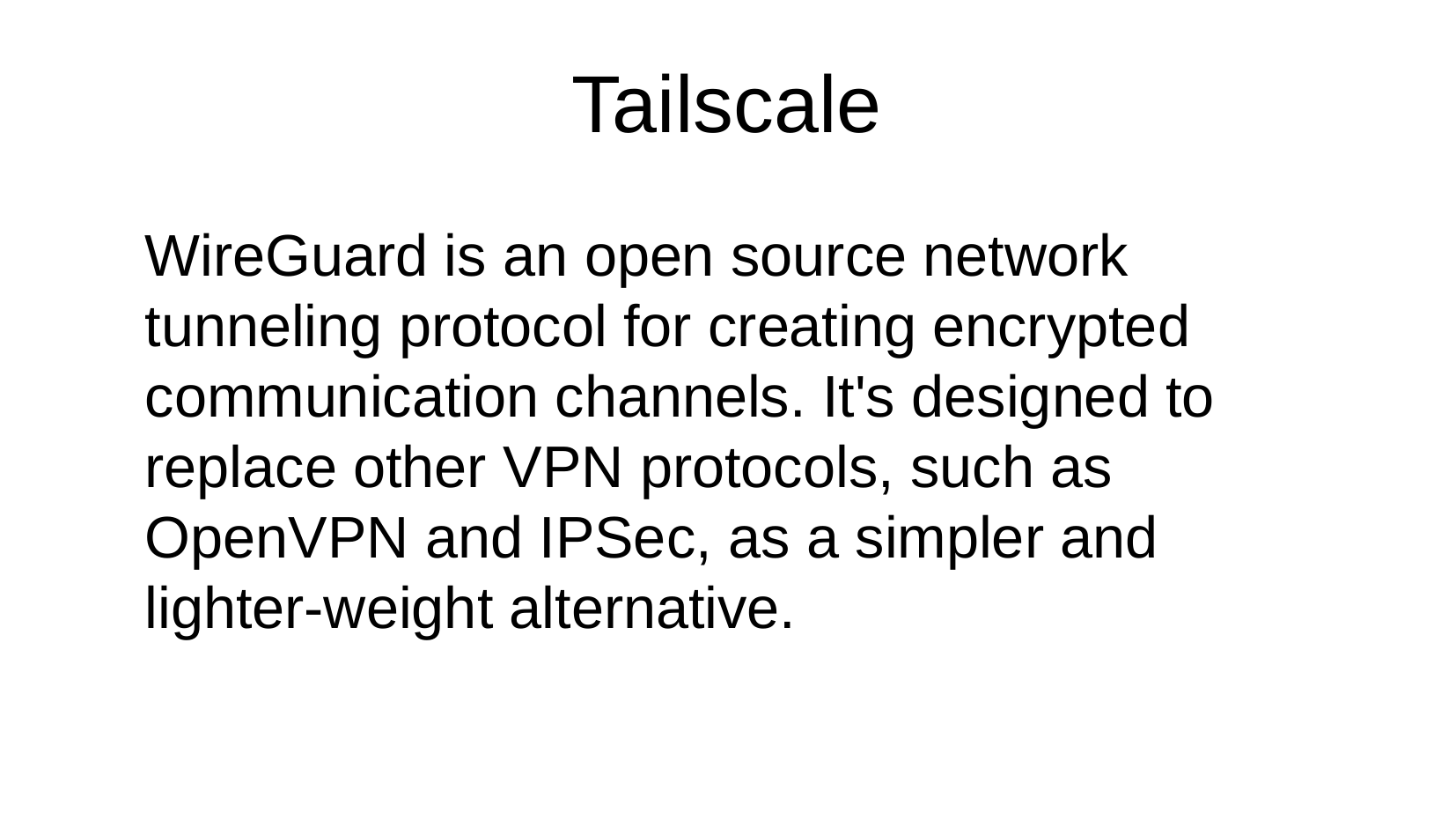

Tailscale

WireGuard is an open source network tunneling protocol for creating encrypted communication channels. It's designed to replace other VPN protocols, such as OpenVPN and IPSec, as a simpler and lighter-weight alternative.